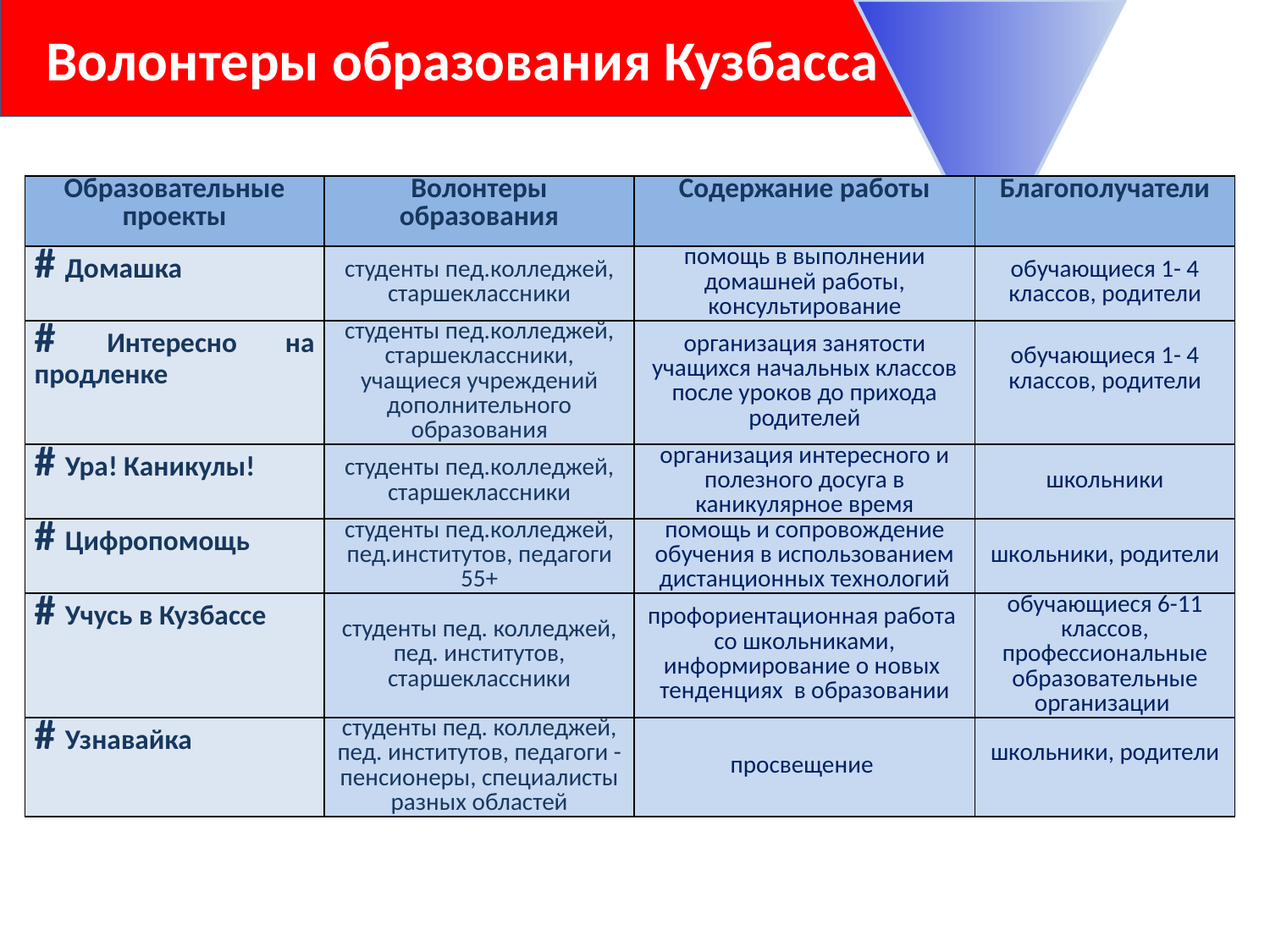

Волонтеры образования Кузбасса

| Образовательные проекты | Волонтеры образования | Содержание работы | Благополучатели |
| --- | --- | --- | --- |
| # Домашка | студенты пед.колледжей, старшеклассники | помощь в выполнении домашней работы, консультирование | обучающиеся 1- 4 классов, родители |
| # Интересно на продленке | студенты пед.колледжей, старшеклассники, учащиеся учреждений дополнительного образования | организация занятости учащихся начальных классов после уроков до прихода родителей | обучающиеся 1- 4 классов, родители |
| # Ура! Каникулы! | студенты пед.колледжей, старшеклассники | организация интересного и полезного досуга в каникулярное время | школьники |
| # Цифропомощь | студенты пед.колледжей, пед.институтов, педагоги 55+ | помощь и сопровождение обучения в использованием дистанционных технологий | школьники, родители |
| # Учусь в Кузбассе | студенты пед. колледжей, пед. институтов, старшеклассники | профориентационная работа со школьниками, информирование о новых тенденциях в образовании | обучающиеся 6-11 классов, профессиональные образовательные организации |
| # Узнавайка | студенты пед. колледжей, пед. институтов, педагоги - пенсионеры, специалисты разных областей | просвещение | школьники, родители |